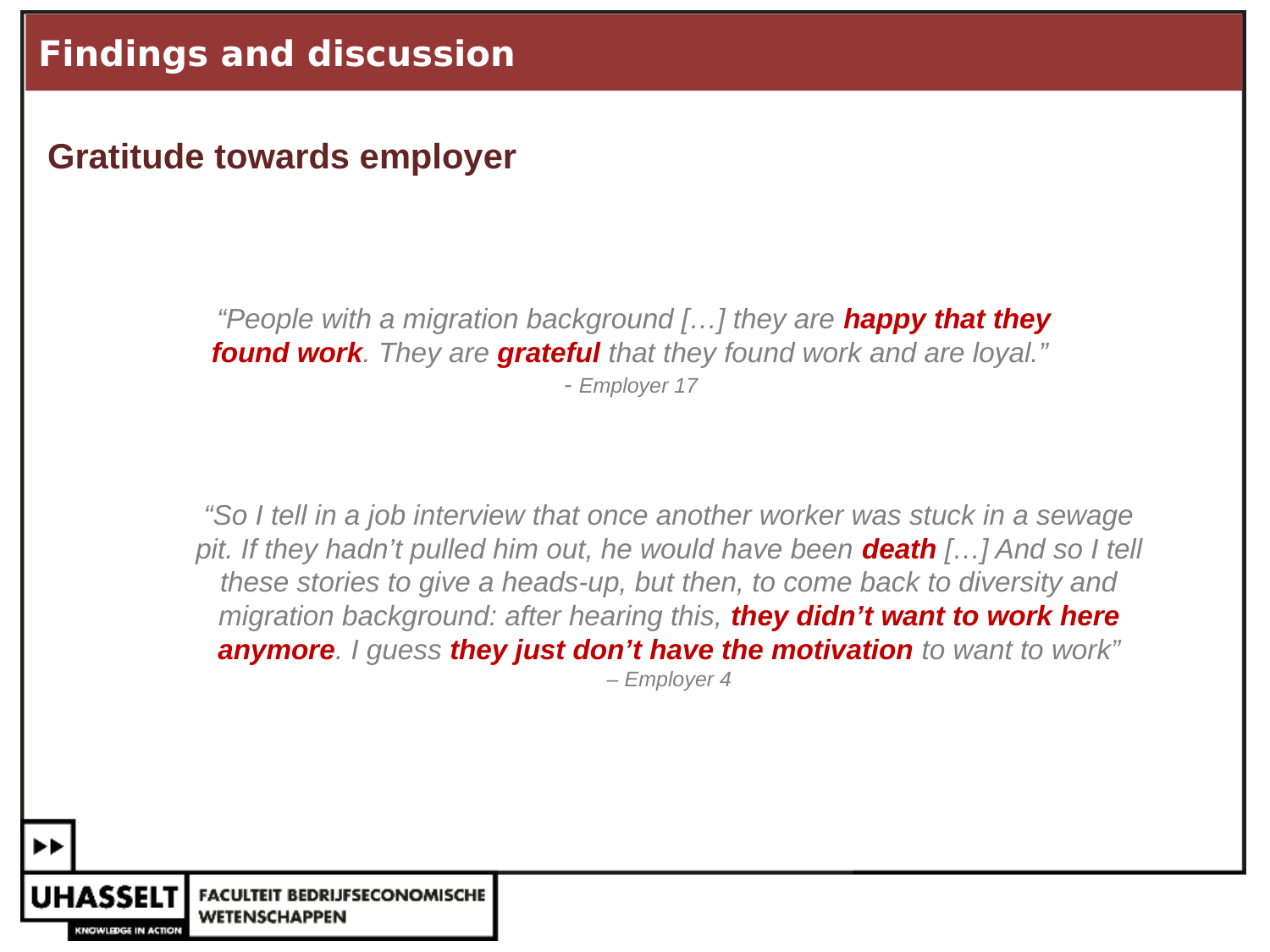

Findings and discussion
Gratitude towards employer
“People with a migration background […] they are happy that they found work. They are grateful that they found work and are loyal.”
- Employer 17
“So I tell in a job interview that once another worker was stuck in a sewage pit. If they hadn’t pulled him out, he would have been death […] And so I tell these stories to give a heads-up, but then, to come back to diversity and migration background: after hearing this, they didn’t want to work here anymore. I guess they just don’t have the motivation to want to work”
– Employer 4